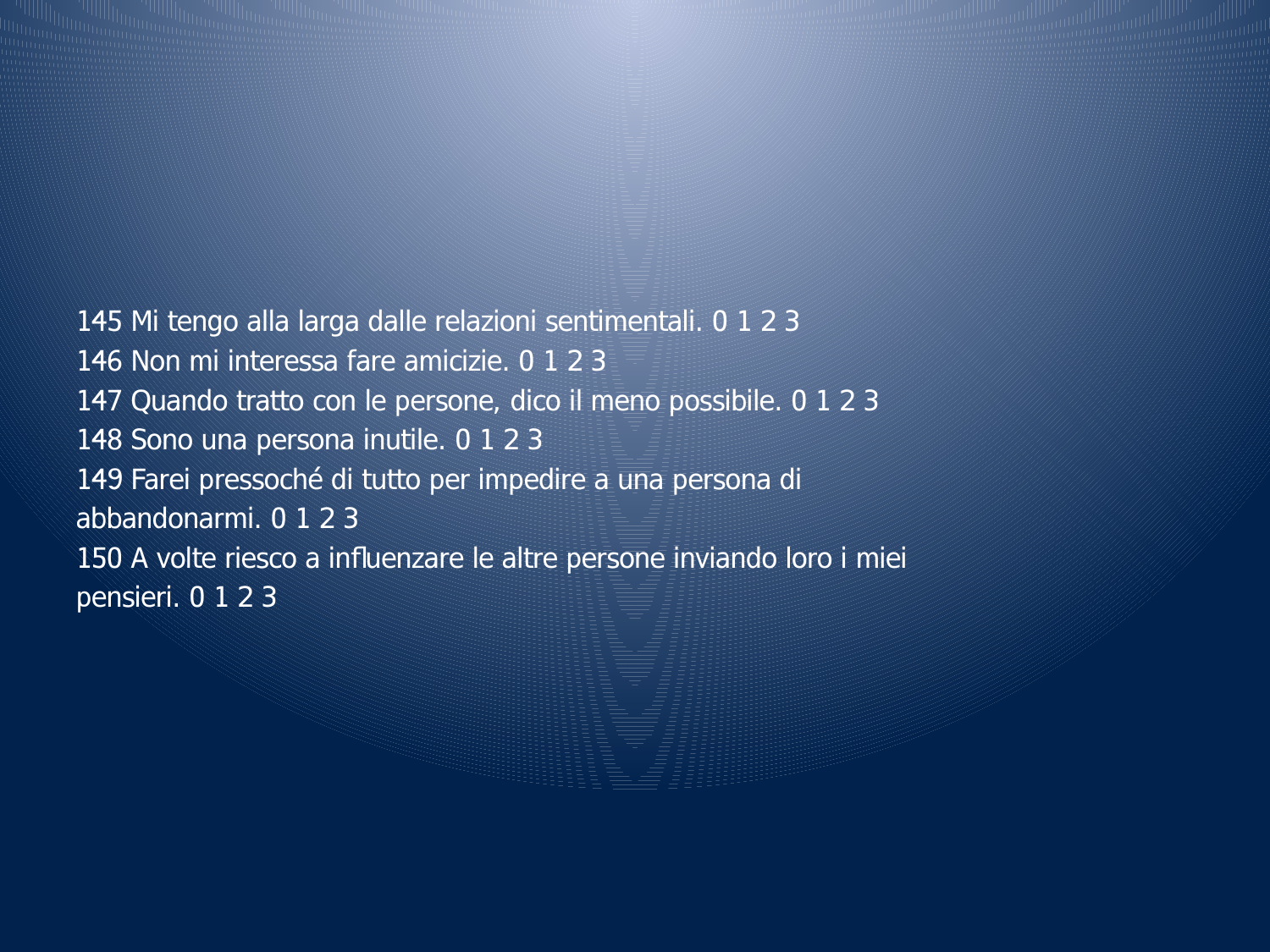

#

145 Mi tengo alla larga dalle relazioni sentimentali. 0 1 2 3
146 Non mi interessa fare amicizie. 0 1 2 3
147 Quando tratto con le persone, dico il meno possibile. 0 1 2 3
148 Sono una persona inutile. 0 1 2 3
149 Farei pressoché di tutto per impedire a una persona di
abbandonarmi. 0 1 2 3
150 A volte riesco a influenzare le altre persone inviando loro i miei
pensieri. 0 1 2 3